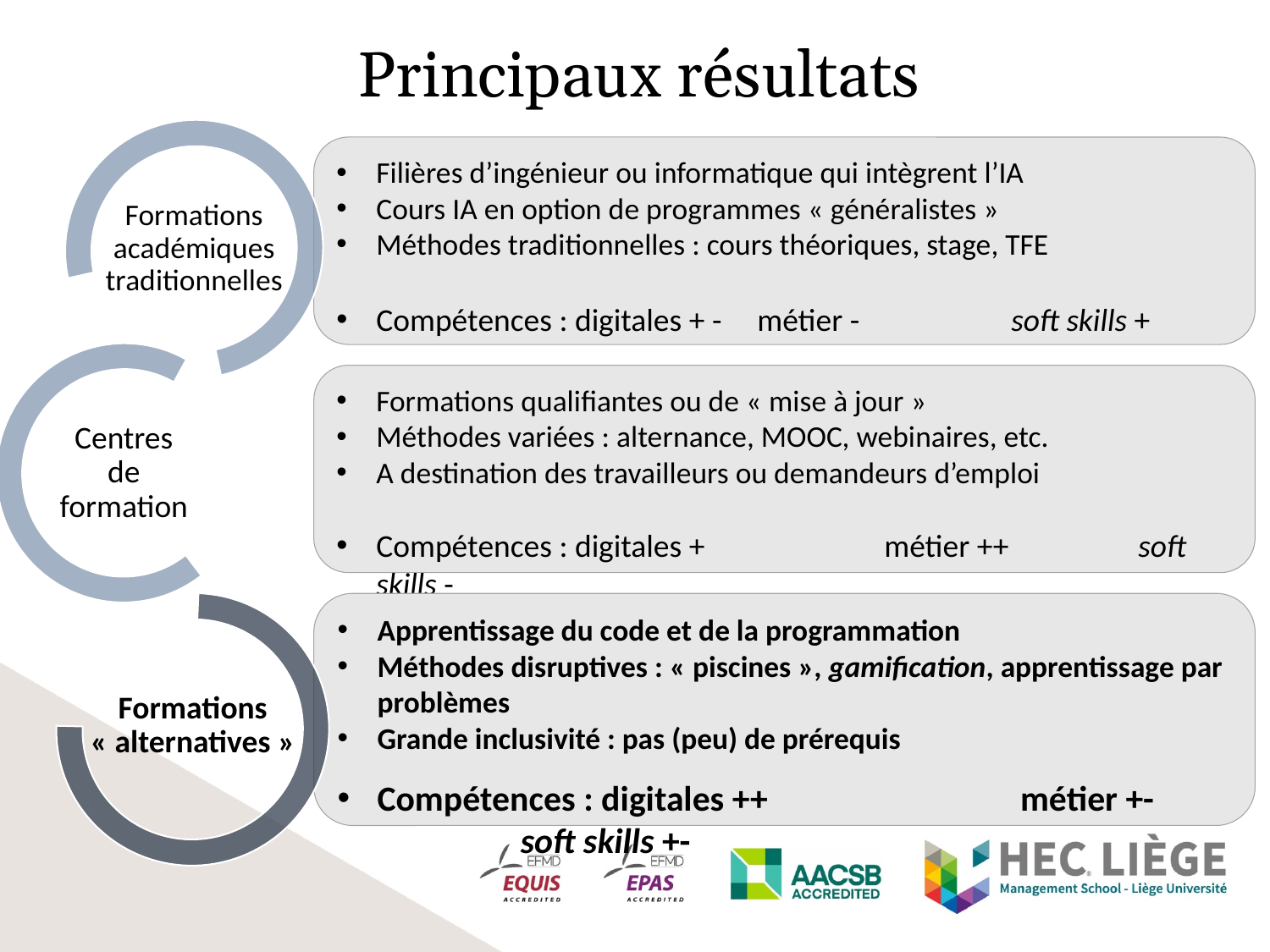

Principaux résultats

Filières d’ingénieur ou informatique qui intègrent l’IA
Cours IA en option de programmes « généralistes »
Méthodes traditionnelles : cours théoriques, stage, TFE

Compétences : digitales + -	métier - 		soft skills +

Formations académiques traditionnelles

Formations qualifiantes ou de « mise à jour »
Méthodes variées : alternance, MOOC, webinaires, etc.
A destination des travailleurs ou demandeurs d’emploi

Compétences : digitales + 		métier ++		soft skills -

Centres de formation

Apprentissage du code et de la programmation
Méthodes disruptives : « piscines », gamification, apprentissage par problèmes
Grande inclusivité : pas (peu) de prérequis
Compétences : digitales ++		 métier +-	  soft skills +-

Formations « alternatives »